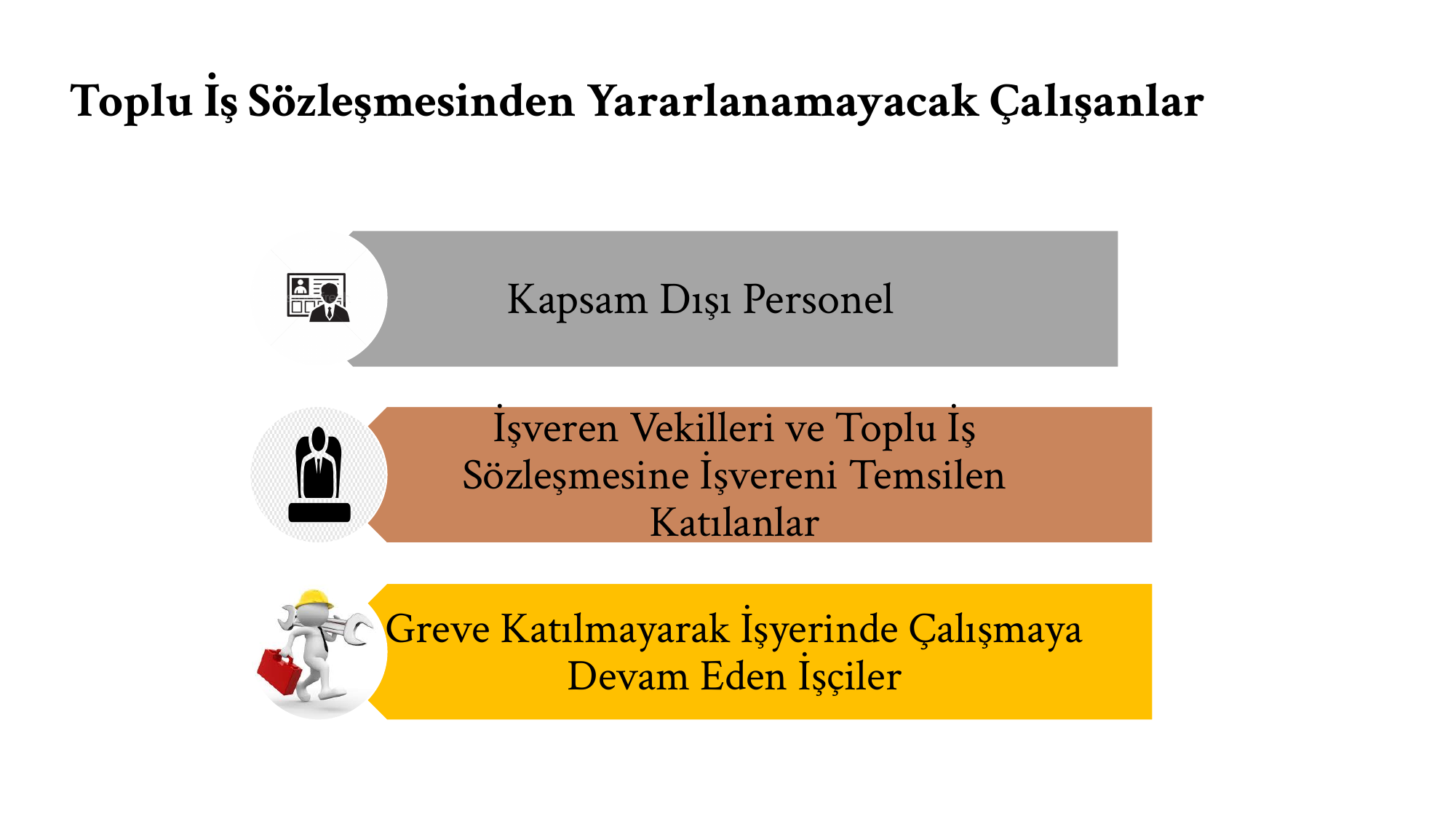

# Toplu İş Sözleşmesinden Yararlanamayacak Çalışanlar

Kapsam Dışı Personel
İşveren Vekilleri ve Toplu İş Sözleşmesine İşvereni Temsilen Katılanlar
Greve Katılmayarak İşyerinde Çalışmaya Devam Eden İşçiler
4/61